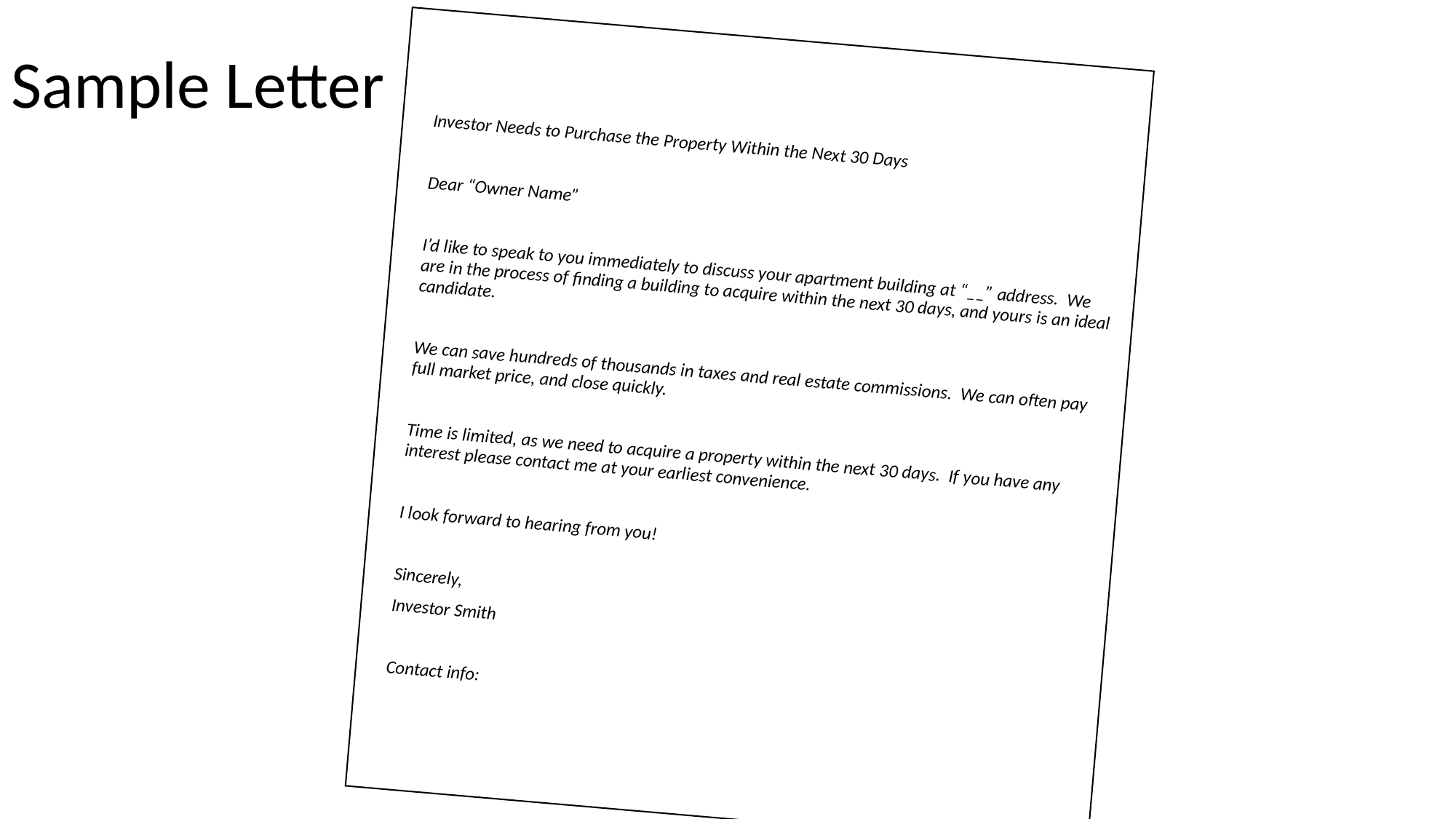

# Sample Letter
Investor Needs to Purchase the Property Within the Next 30 Days

Dear “Owner Name”

I’d like to speak to you immediately to discuss your apartment building at “__” address.  We are in the process of finding a building to acquire within the next 30 days, and yours is an ideal candidate.

We can save hundreds of thousands in taxes and real estate commissions.  We can often pay full market price, and close quickly.

Time is limited, as we need to acquire a property within the next 30 days.  If you have any interest please contact me at your earliest convenience.

I look forward to hearing from you!

Sincerely,
Investor Smith

Contact info: